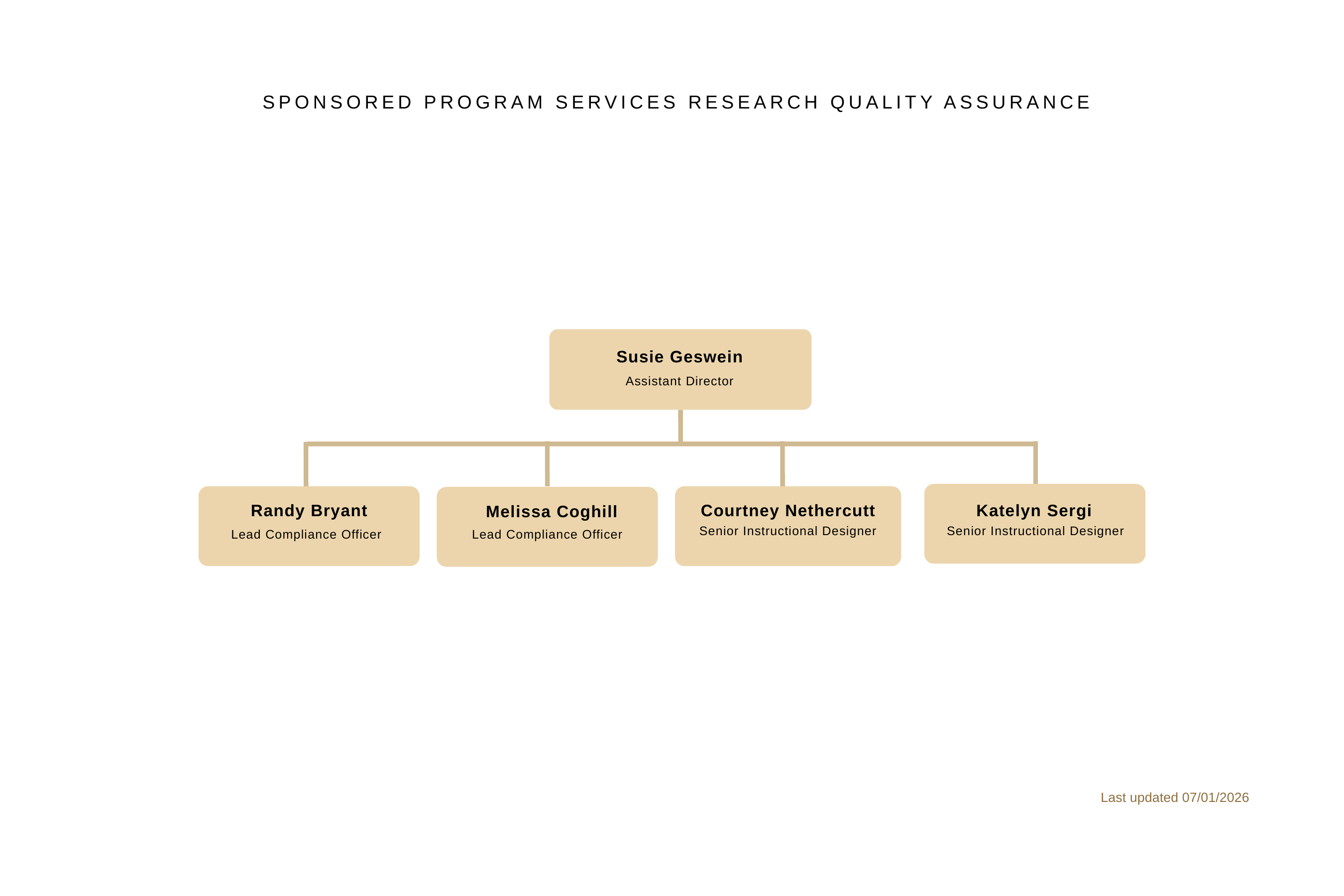

SPONSORED PROGRAM SERVICES RESEARCH QUALITY ASSURANCE

Susie Geswein
Assistant Director

Randy Bryant
Courtney Nethercutt
Katelyn Sergi
Melissa Coghill
Senior Instructional Designer
Senior Instructional Designer
Lead Compliance Officer
Lead Compliance Officer
Last updated 07/01/2026